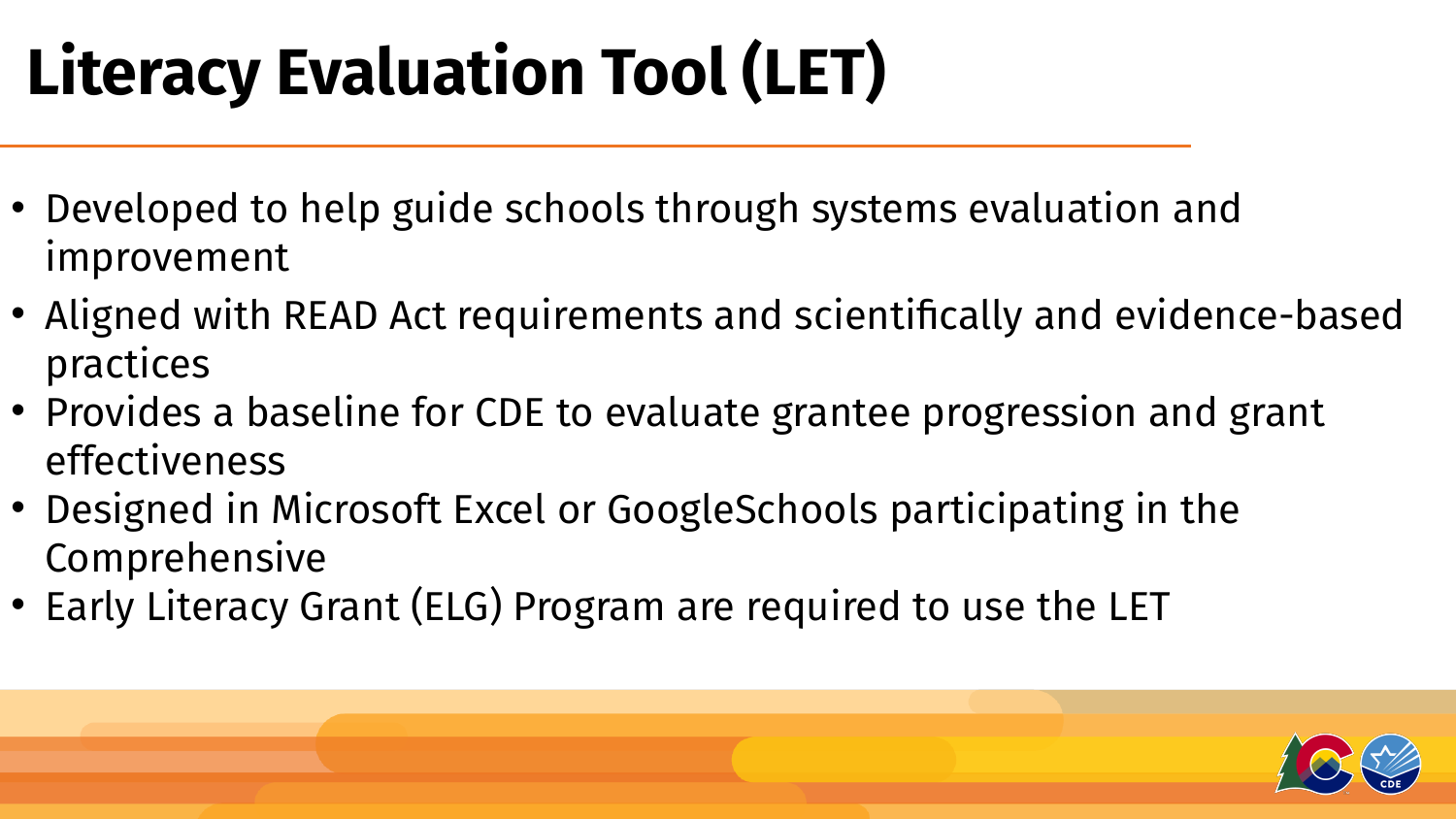

Literacy Evaluation Tool (LET)
Developed to help guide schools through systems evaluation and improvement
Aligned with READ Act requirements and scientifically and evidence-based practices
Provides a baseline for CDE to evaluate grantee progression and grant effectiveness
Designed in Microsoft Excel or GoogleSchools participating in the Comprehensive
Early Literacy Grant (ELG) Program are required to use the LET